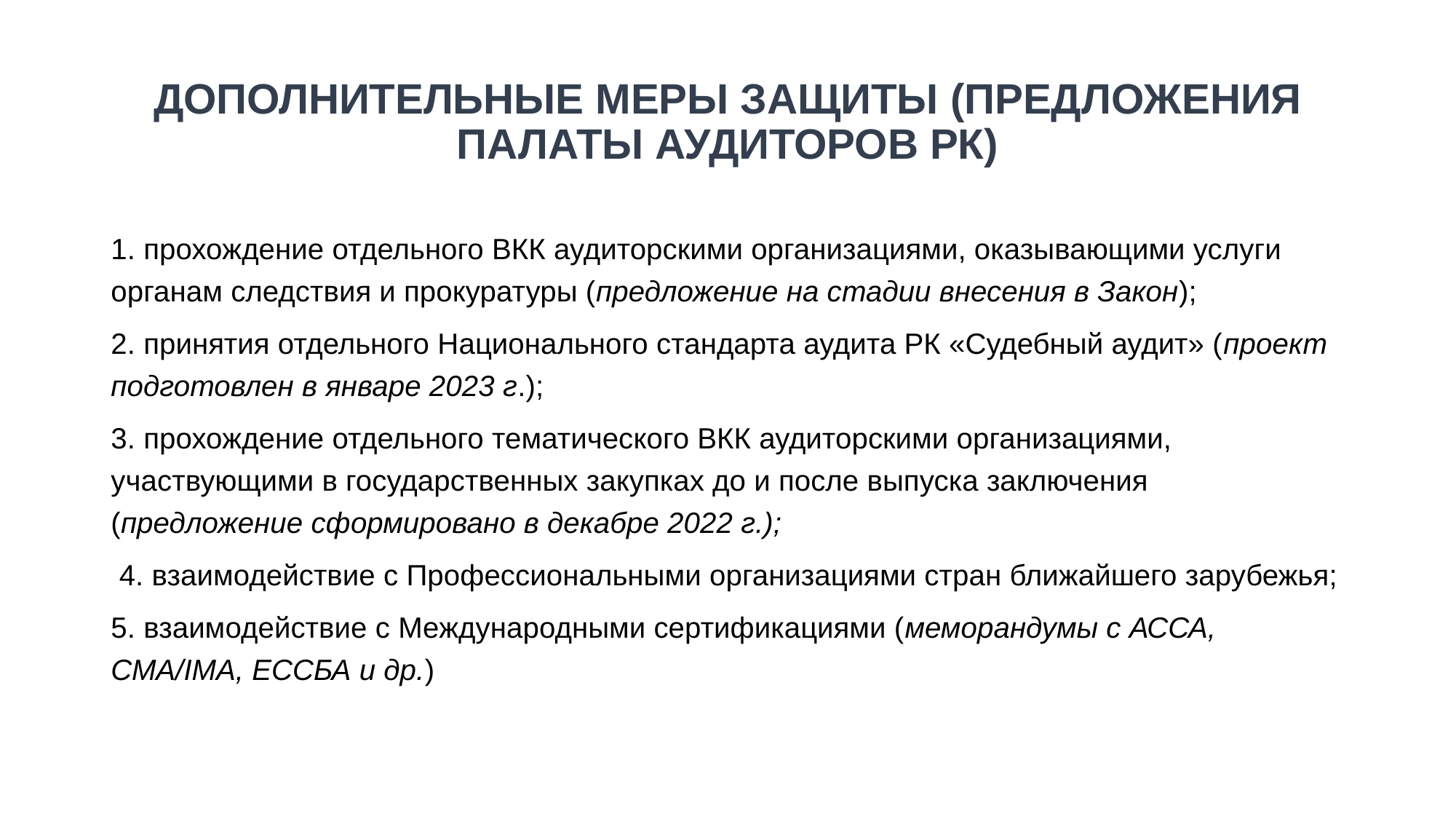

# ДОПОЛНИТЕЛЬНЫЕ МЕРЫ ЗАЩИТЫ (ПРЕДЛОЖЕНИЯ ПАЛАТЫ АУДИТОРОВ РК)
1. прохождение отдельного ВКК аудиторскими организациями, оказывающими услуги органам следствия и прокуратуры (предложение на стадии внесения в Закон);
2. принятия отдельного Национального стандарта аудита РК «Судебный аудит» (проект подготовлен в январе 2023 г.);
3. прохождение отдельного тематического ВКК аудиторскими организациями, участвующими в государственных закупках до и после выпуска заключения (предложение сформировано в декабре 2022 г.);
 4. взаимодействие с Профессиональными организациями стран ближайшего зарубежья;
5. взаимодействие с Международными сертификациями (меморандумы с АССА, СМА/IMA, ЕССБА и др.)